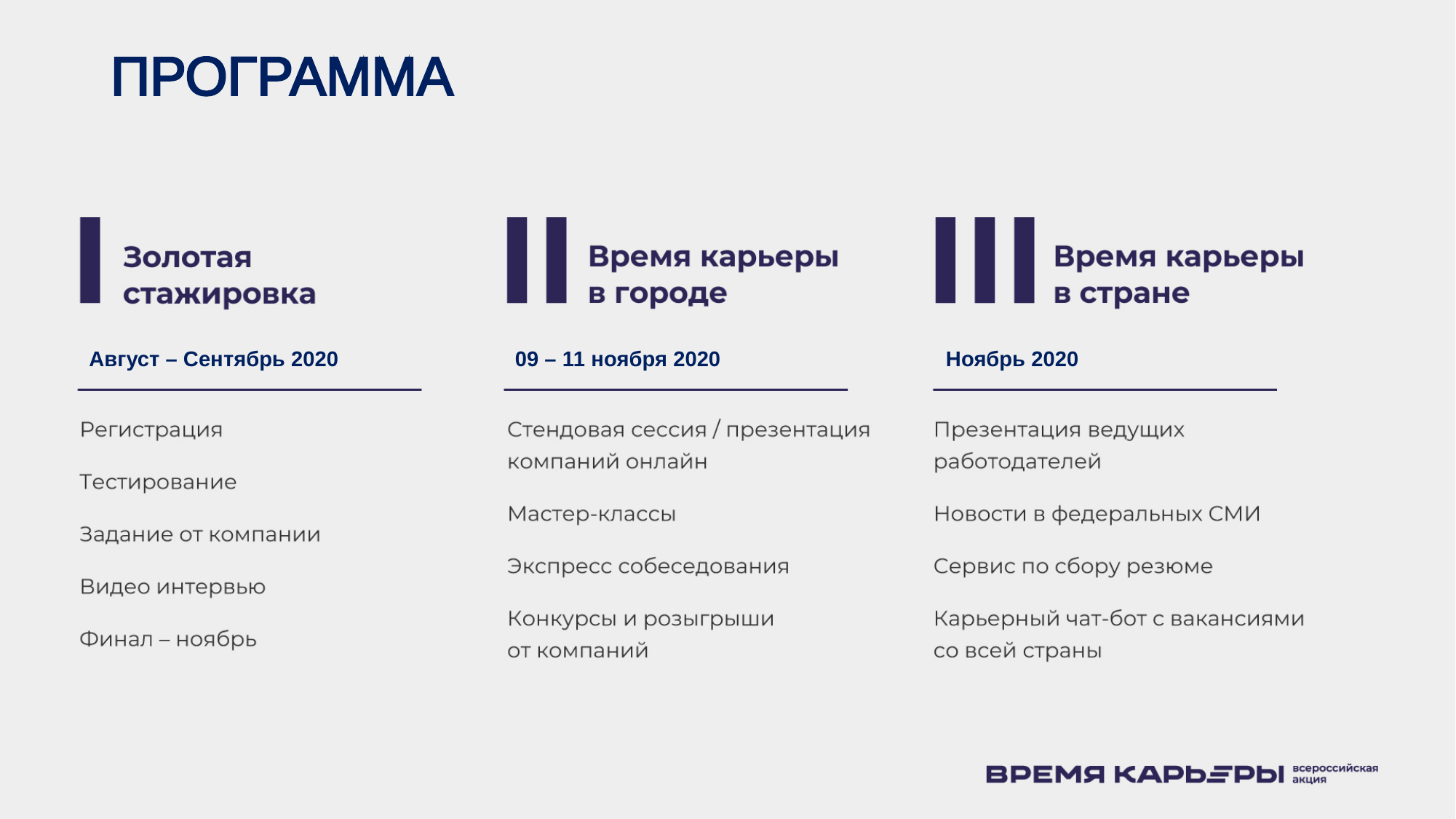

ПРОГРАММА
Август – Сентябрь 2020

09 – 11 ноября 2020

Ноябрь 2020